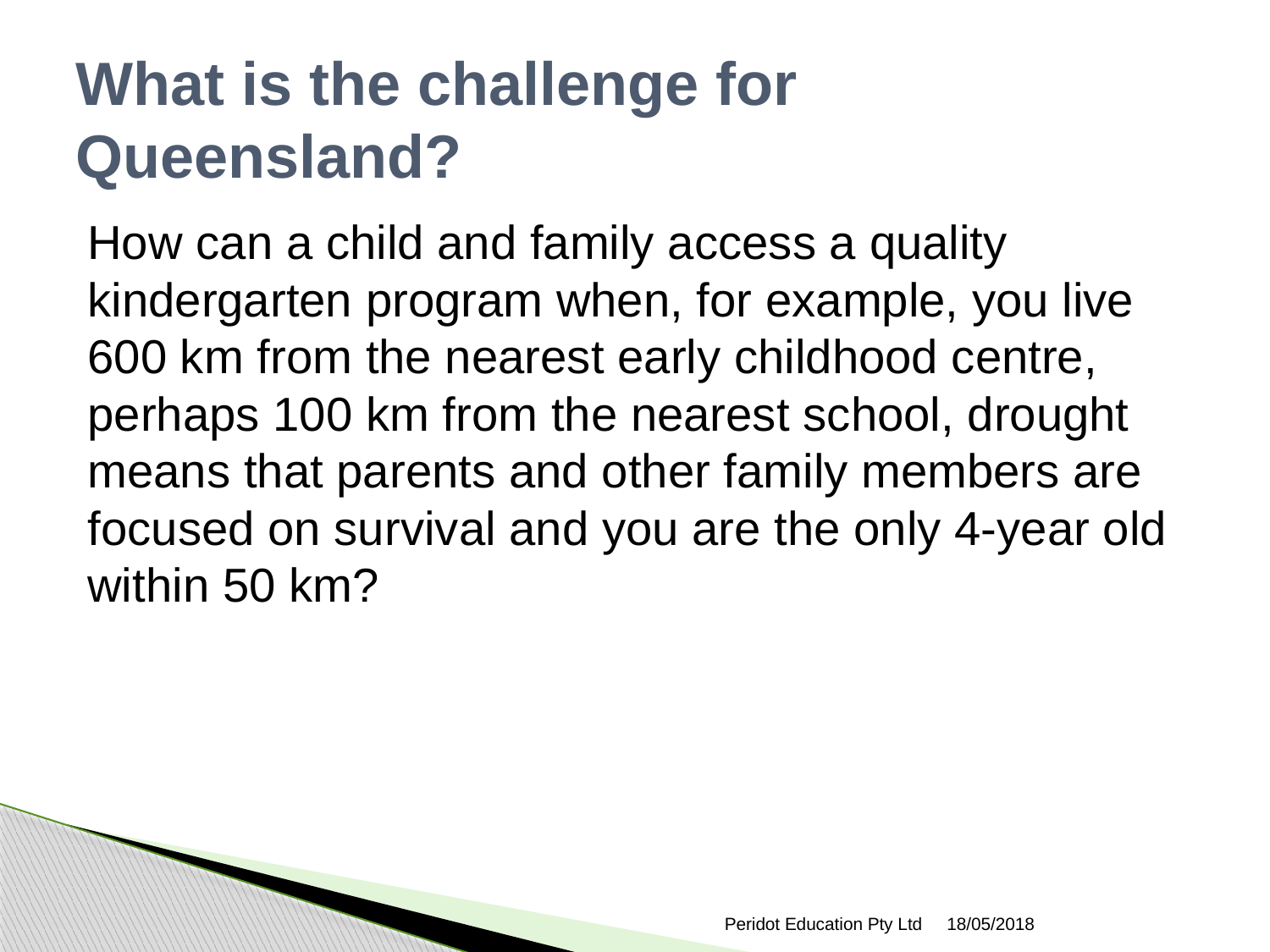

# What is the challenge for Queensland?
How can a child and family access a quality kindergarten program when, for example, you live 600 km from the nearest early childhood centre, perhaps 100 km from the nearest school, drought means that parents and other family members are focused on survival and you are the only 4-year old within 50 km?
Peridot Education Pty Ltd
18/05/2018